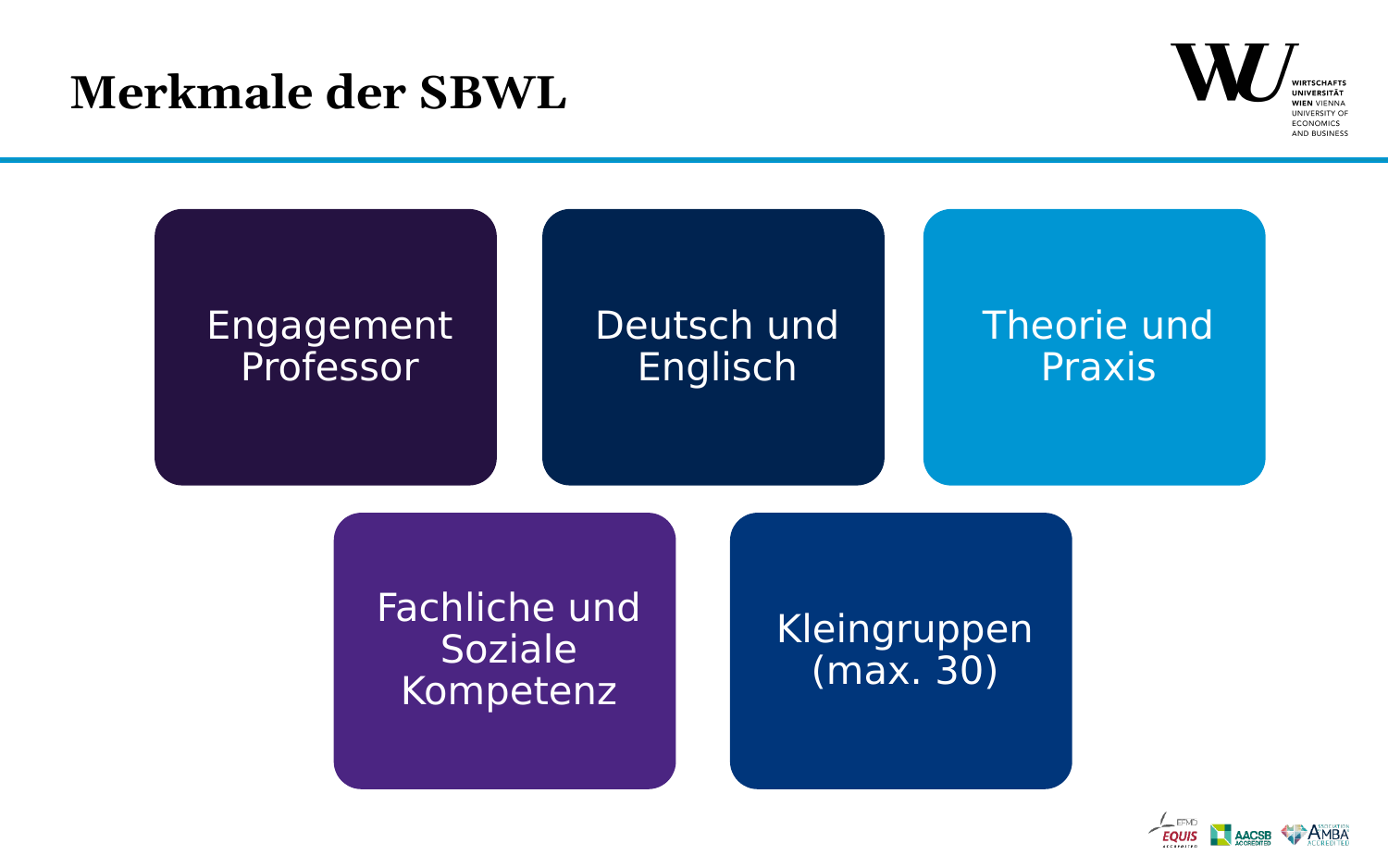

# Merkmale der SBWL

Engagement Professor
Fachliche und Soziale Kompetenz
Deutsch und Englisch
Kleingruppen (max. 30)
Theorie und Praxis